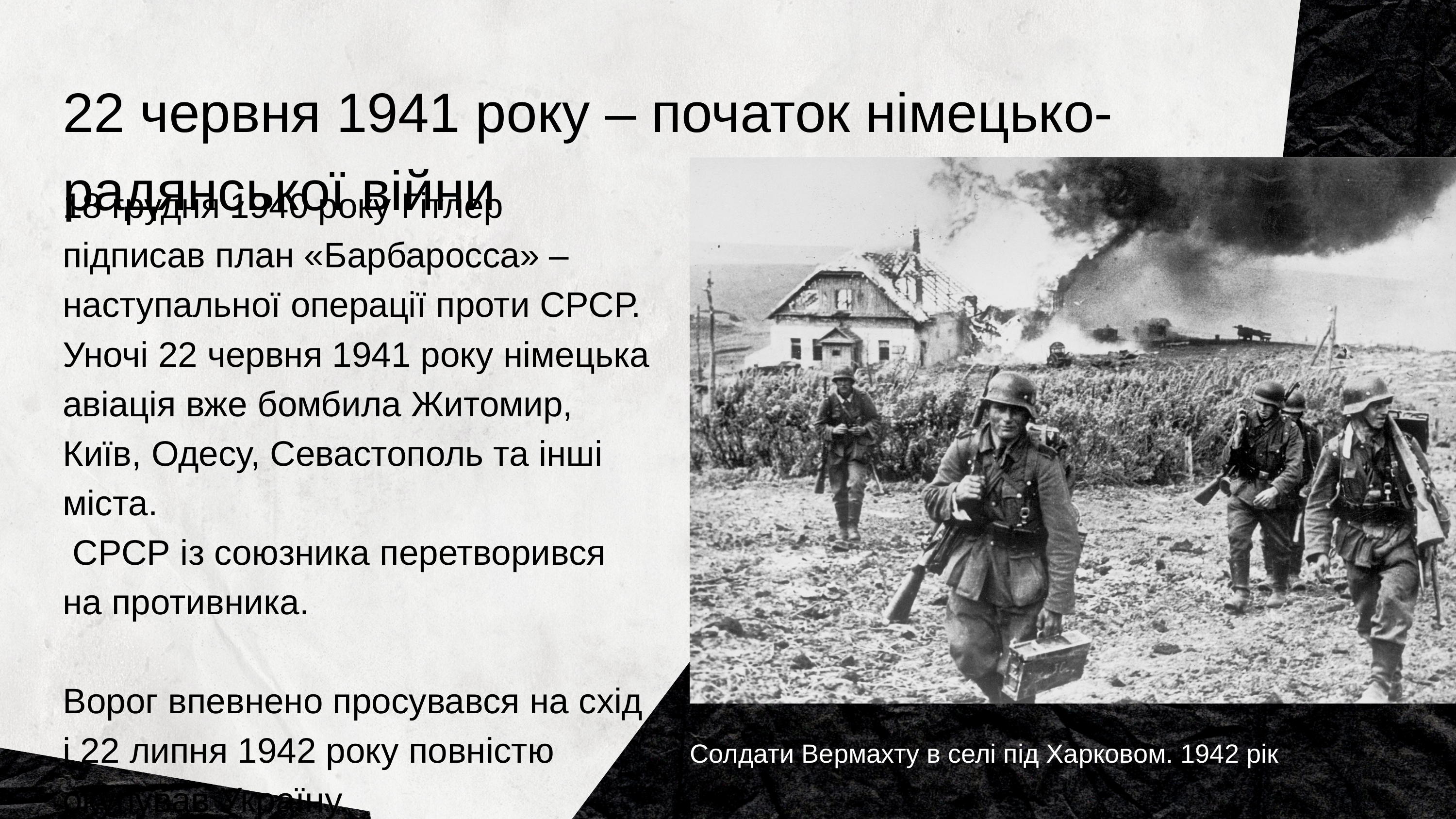

22 червня 1941 року – початок німецько-радянської війни

18 грудня 1940 року Гітлер підписав план «Барбаросса» – наступальної операції проти СРСР. Уночі 22 червня 1941 року німецька авіація вже бомбила Житомир, Київ, Одесу, Севастополь та інші міста.
 СРСР із союзника перетворився на противника.

Ворог впевнено просувався на схід і 22 липня 1942 року повністю окупував Україну.

Солдати Вермахту в селі під Харковом. 1942 рік